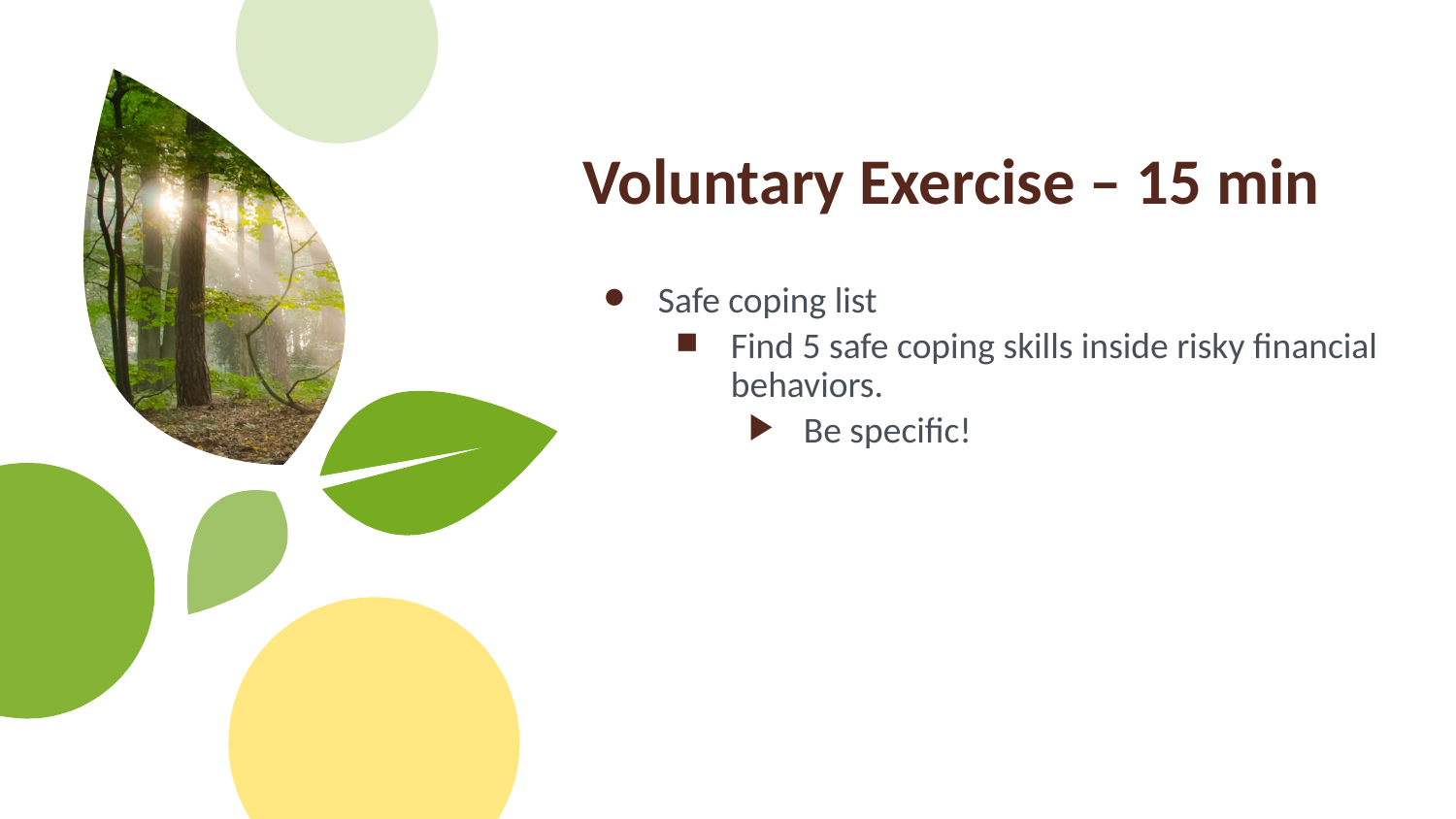

# Voluntary Exercise – 15 min

Safe coping list
Find 5 safe coping skills inside risky financial behaviors.
Be specific!